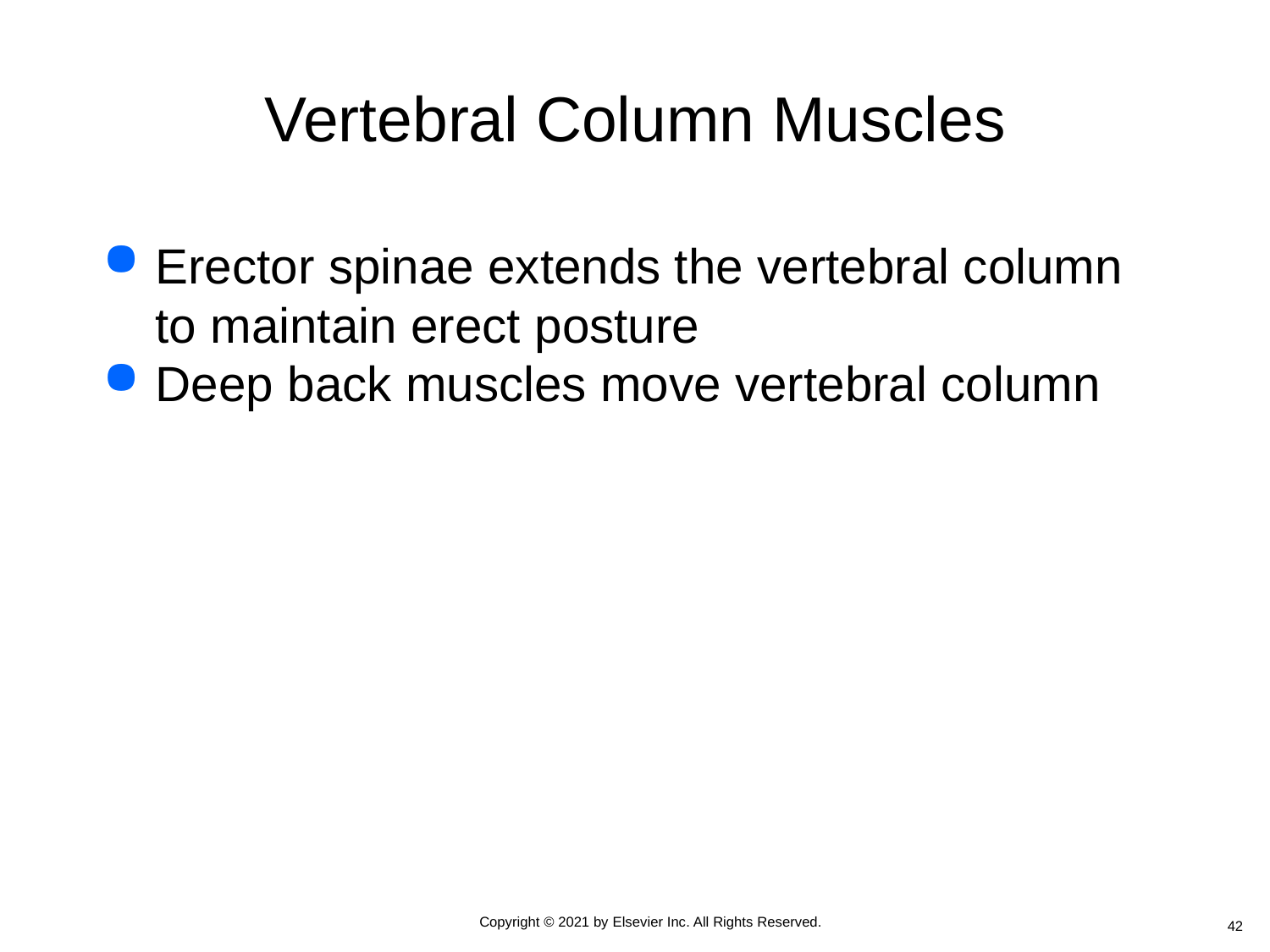

# Vertebral Column Muscles
Erector spinae extends the vertebral column to maintain erect posture
Deep back muscles move vertebral column
42